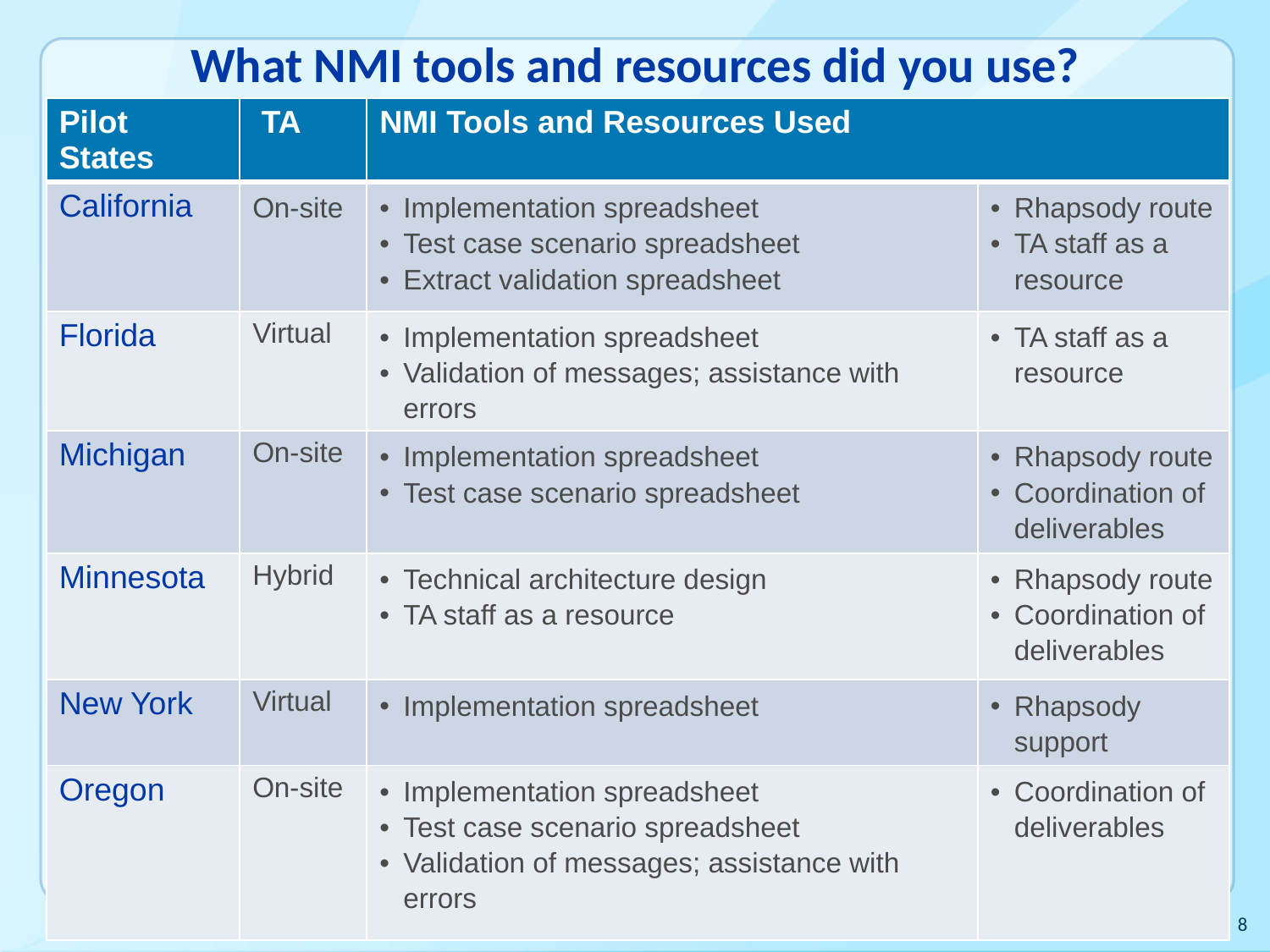

# What NMI tools and resources did you use?
| Pilot States | TA | NMI Tools and Resources Used |  |
| --- | --- | --- | --- |
| California | On-site | Implementation spreadsheet Test case scenario spreadsheet Extract validation spreadsheet | Rhapsody route TA staff as a resource |
| Florida | Virtual | Implementation spreadsheet Validation of messages; assistance with errors | TA staff as a resource |
| Michigan | On-site | Implementation spreadsheet Test case scenario spreadsheet | Rhapsody route Coordination of deliverables |
| Minnesota | Hybrid | Technical architecture design TA staff as a resource | Rhapsody route Coordination of deliverables |
| New York | Virtual | Implementation spreadsheet | Rhapsody support |
| Oregon | On-site | Implementation spreadsheet Test case scenario spreadsheet Validation of messages; assistance with errors | Coordination of deliverables |